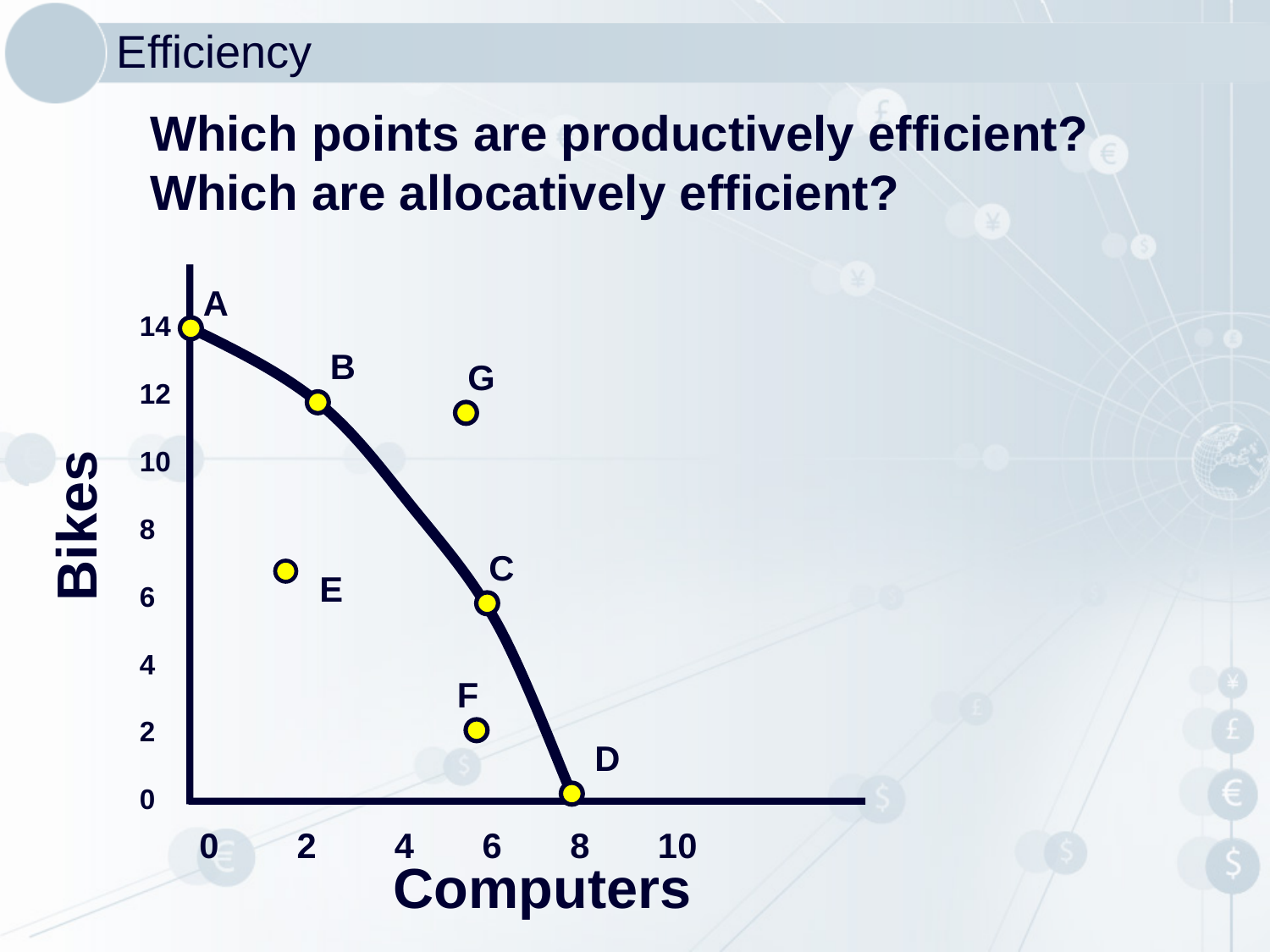

Efficiency
Which points are productively efficient?
Which are allocatively efficient?

14

12

10

8

6

4

2

0

A

B
G

Bikes
C

E

F

D

0        2        4       6       8       10
Computers